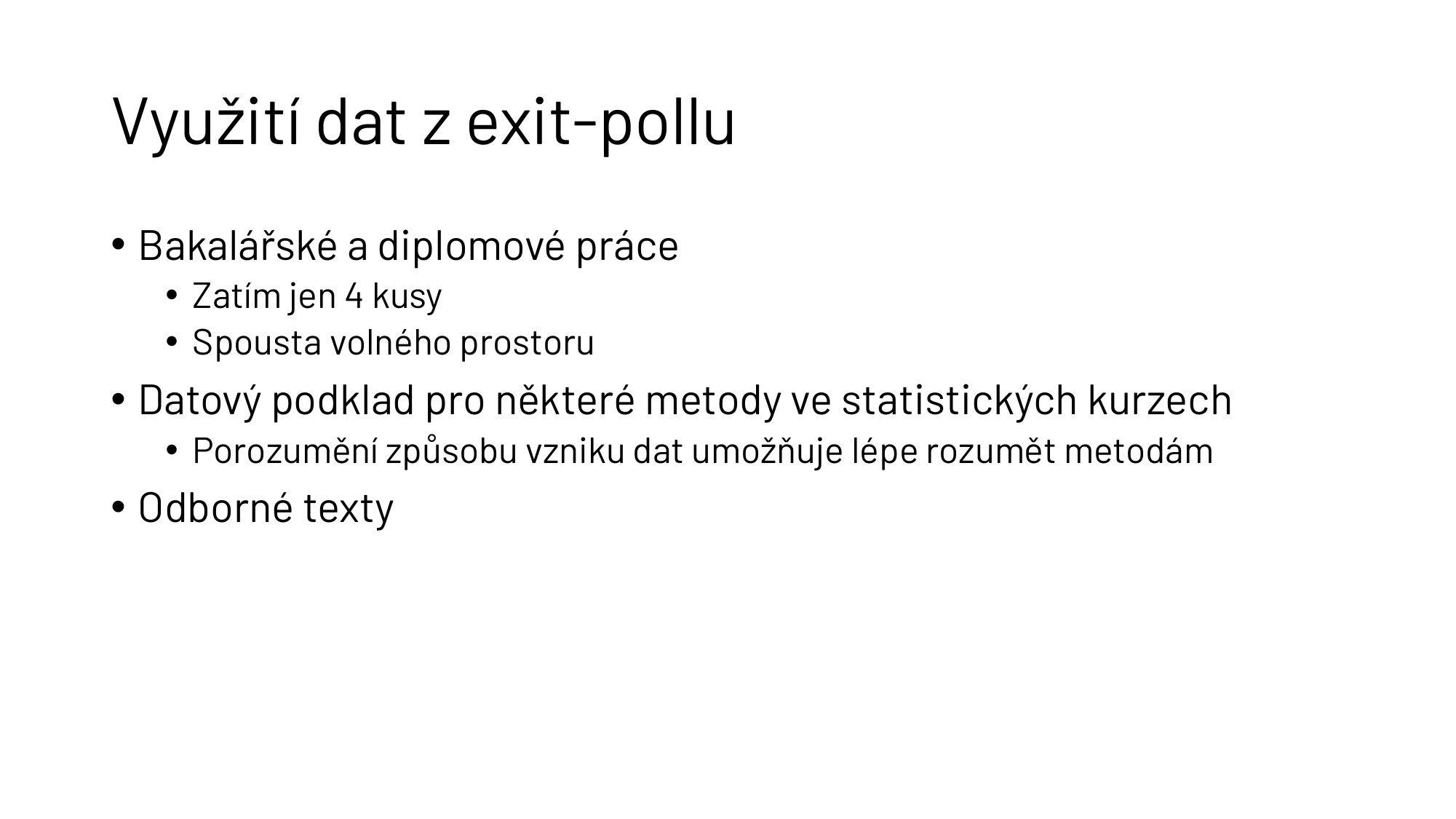

# Využití dat z exit-pollu
Bakalářské a diplomové práce
Zatím jen 4 kusy
Spousta volného prostoru
Datový podklad pro některé metody ve statistických kurzech
Porozumění způsobu vzniku dat umožňuje lépe rozumět metodám
Odborné texty